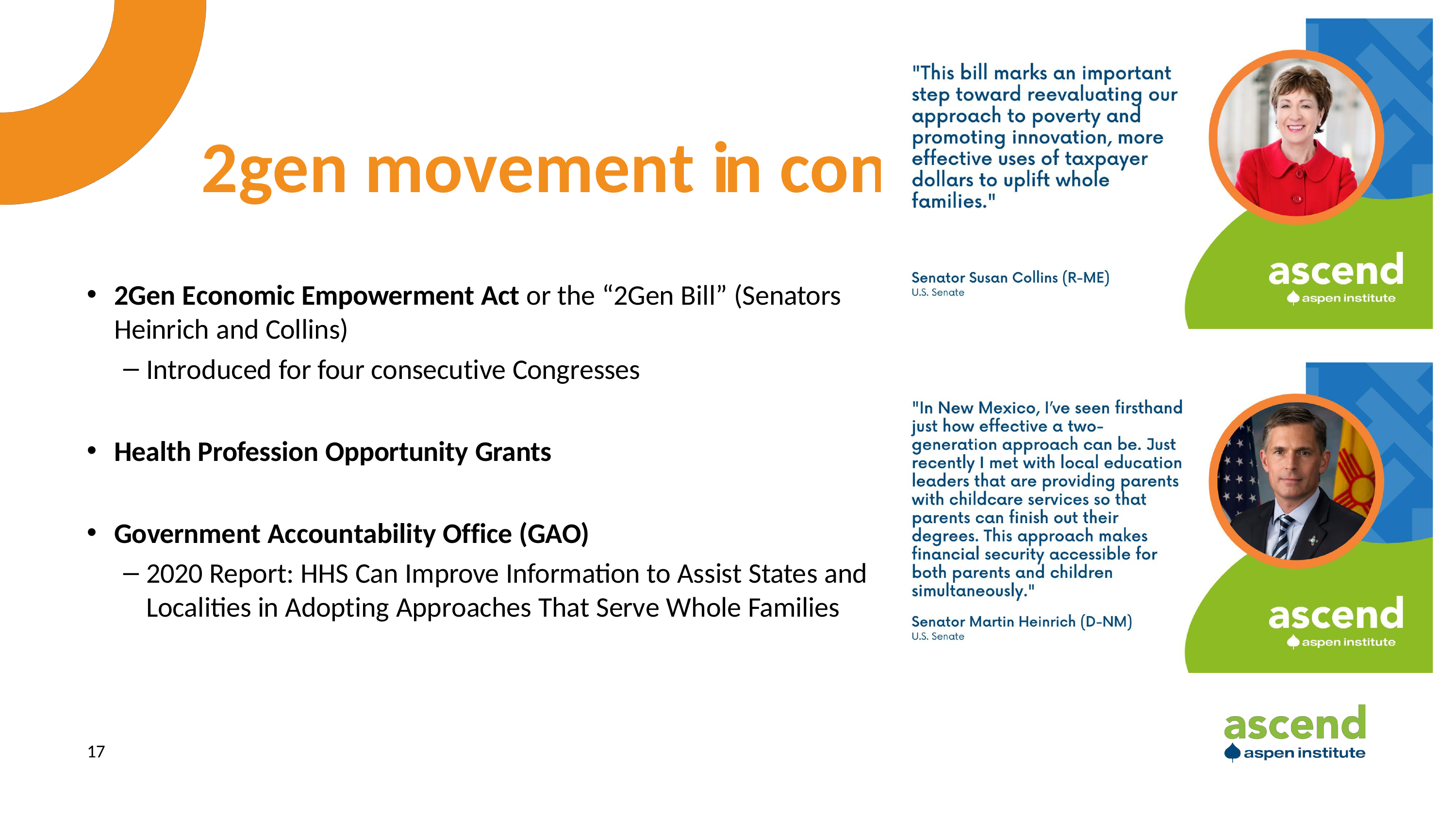

# 2gen movement in congress
2Gen Economic Empowerment Act or the “2Gen Bill” (Senators
Heinrich and Collins)
Introduced for four consecutive Congresses

Health Profession Opportunity Grants

Government Accountability Office (GAO)
2020 Report: HHS Can Improve Information to Assist States and Localities in Adopting Approaches That Serve Whole Families

17